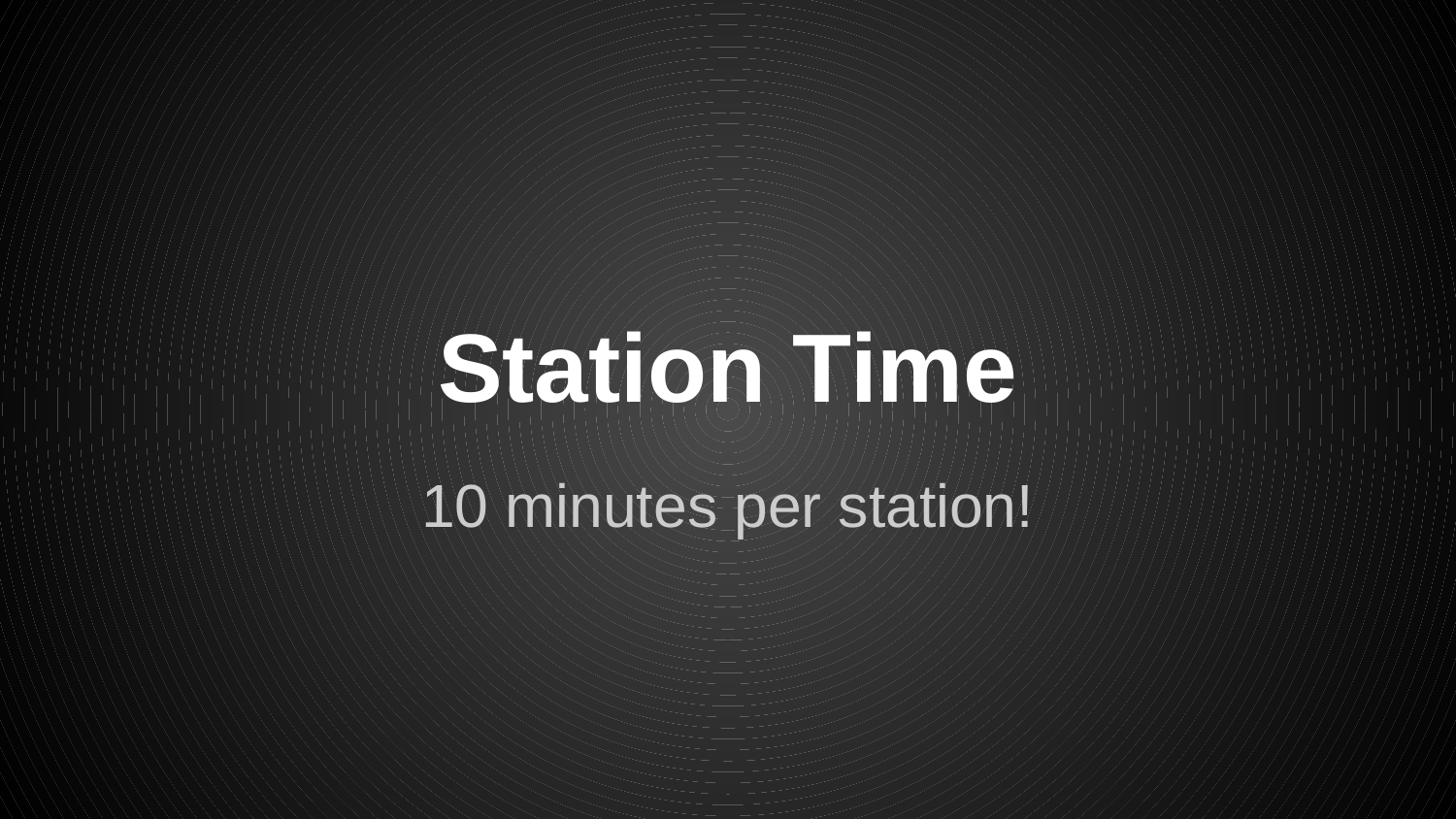

# Station Time
10 minutes per station!